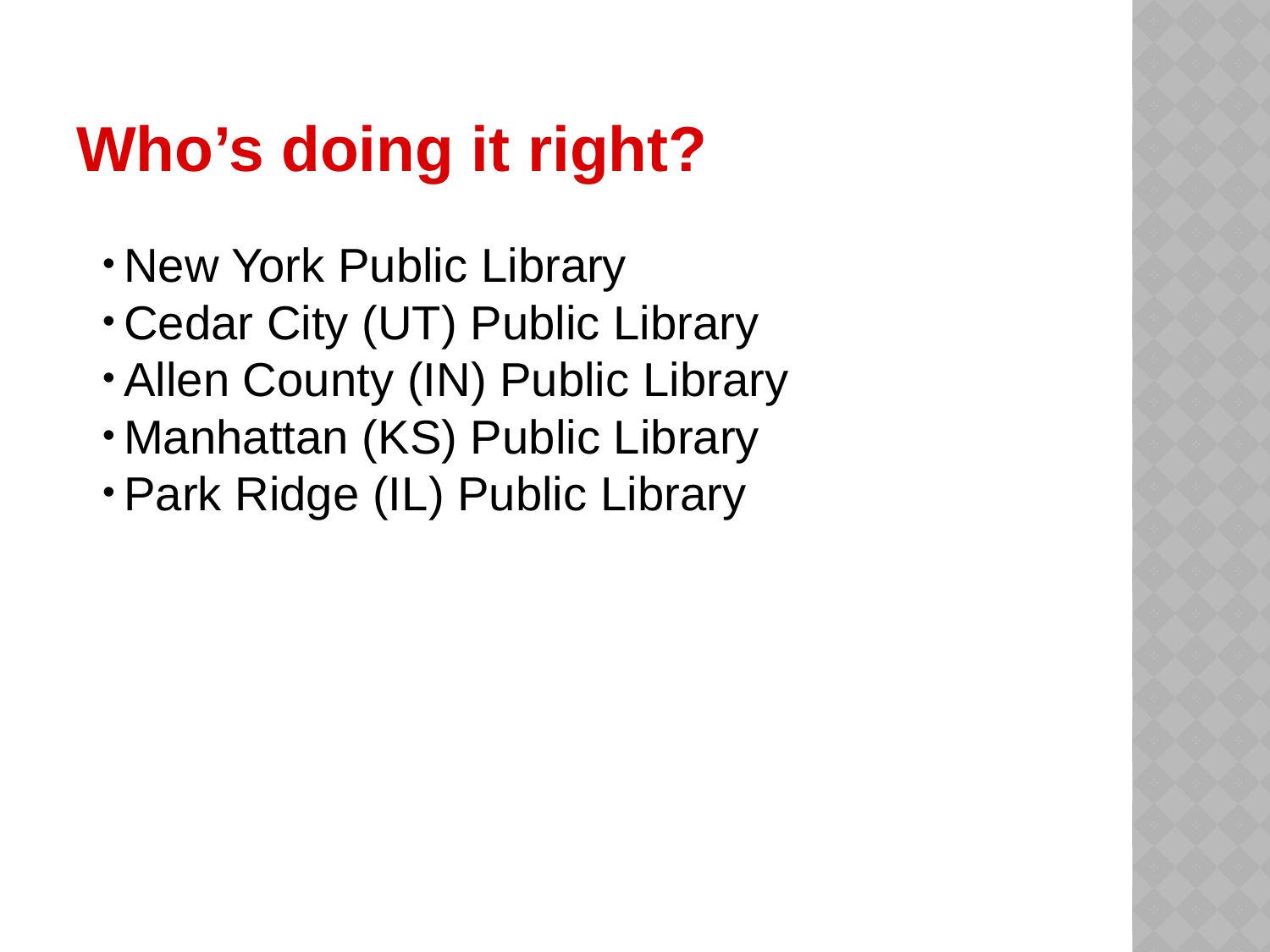

# Who’s doing it right?
New York Public Library
Cedar City (UT) Public Library
Allen County (IN) Public Library
Manhattan (KS) Public Library
Park Ridge (IL) Public Library